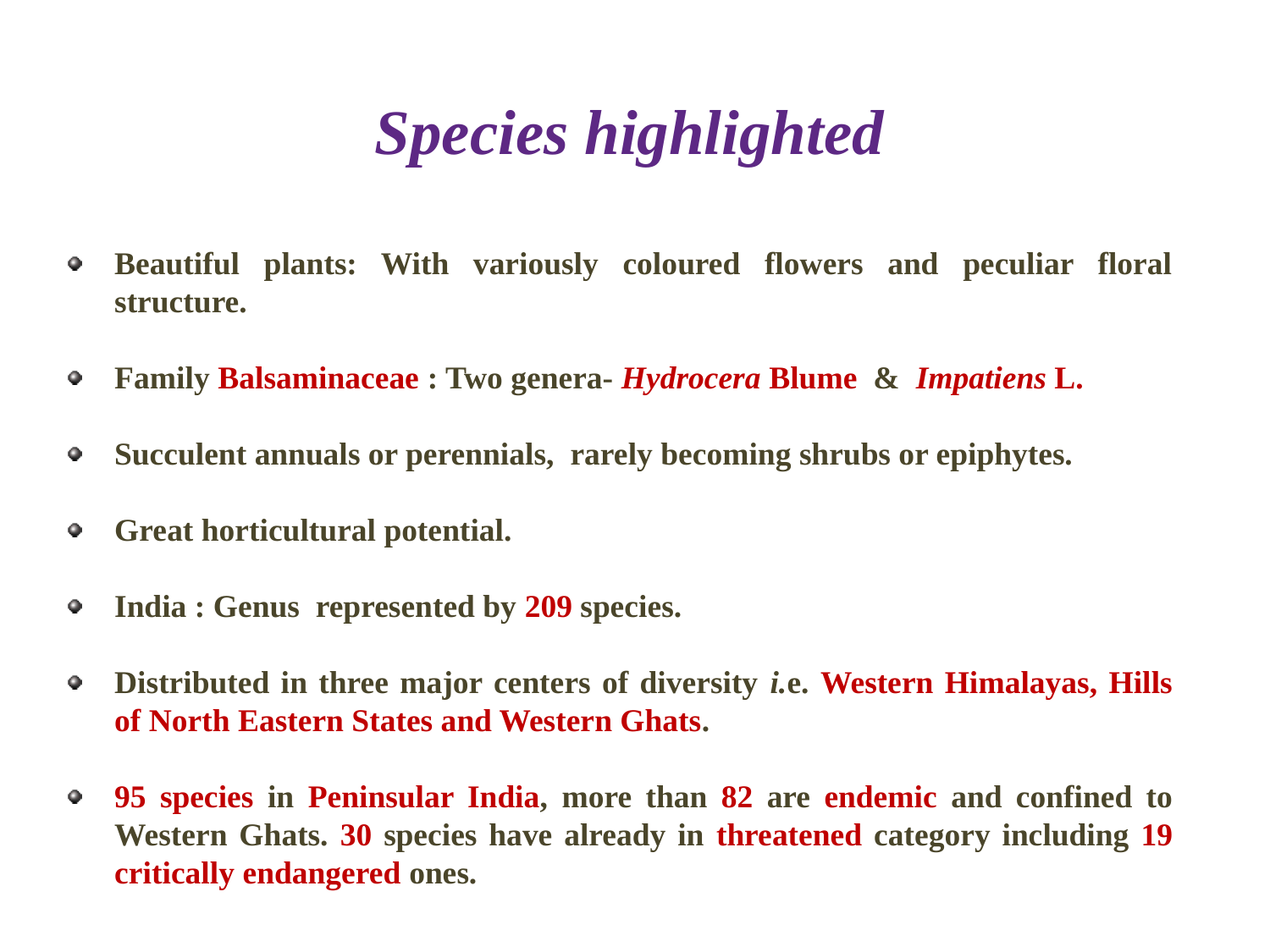

Species highlighted

Beautiful plants: With variously coloured flowers and peculiar floral structure.

Family Balsaminaceae : Two genera- Hydrocera Blume  &  Impatiens L.

Succulent annuals or perennials,  rarely becoming shrubs or epiphytes.

Great horticultural potential.

India : Genus  represented by 209 species.

Distributed in three major centers of diversity i.e. Western Himalayas, Hills of North Eastern States and Western Ghats.

95 species in Peninsular India, more than 82 are endemic and confined to Western Ghats. 30 species have already in threatened category including 19 critically endangered ones.